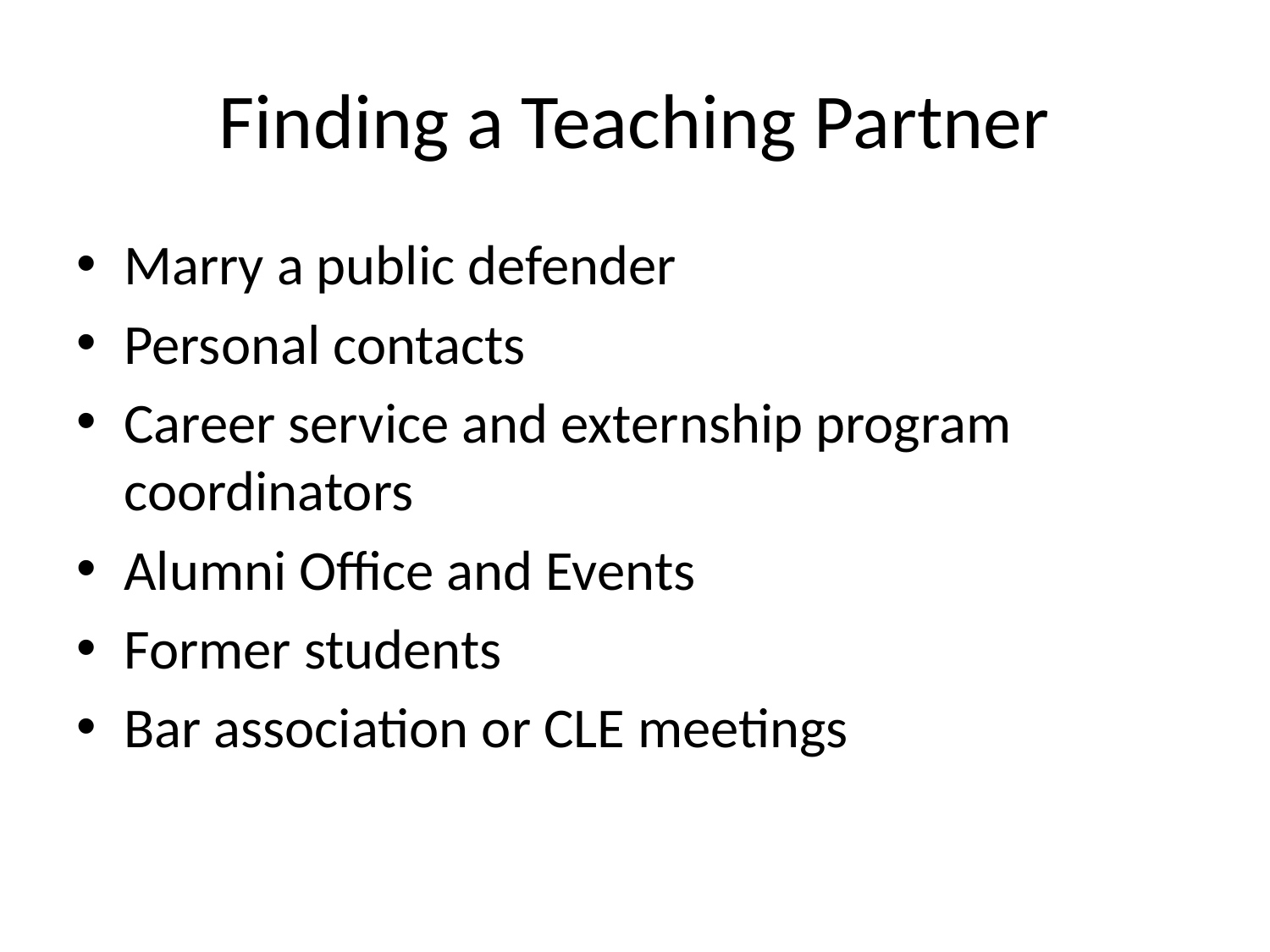

# Finding a Teaching Partner
Marry a public defender
Personal contacts
Career service and externship program coordinators
Alumni Office and Events
Former students
Bar association or CLE meetings